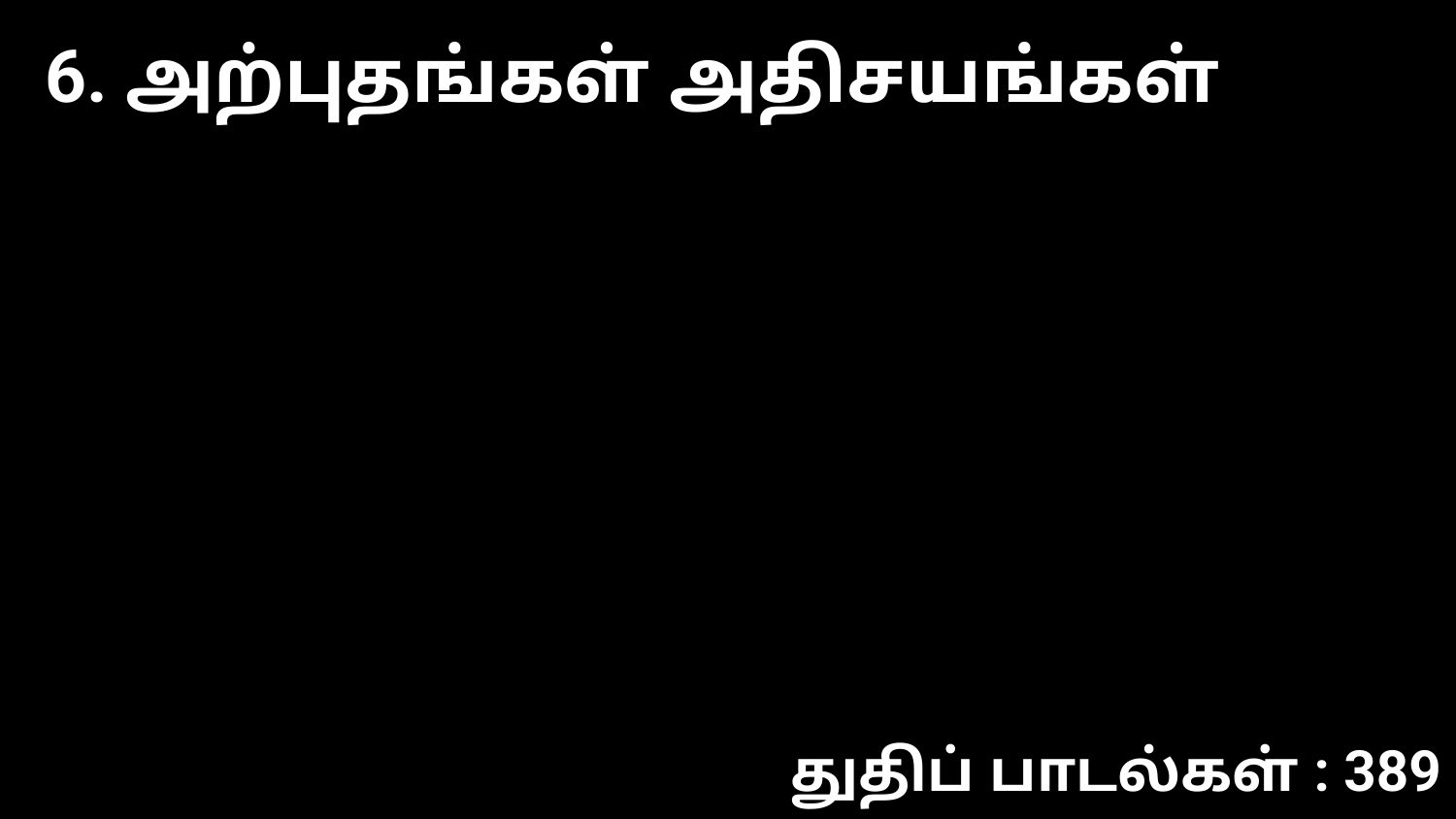

6. அற்புதங்கள் அதிசயங்கள்
துதிப் பாடல்கள் : 389